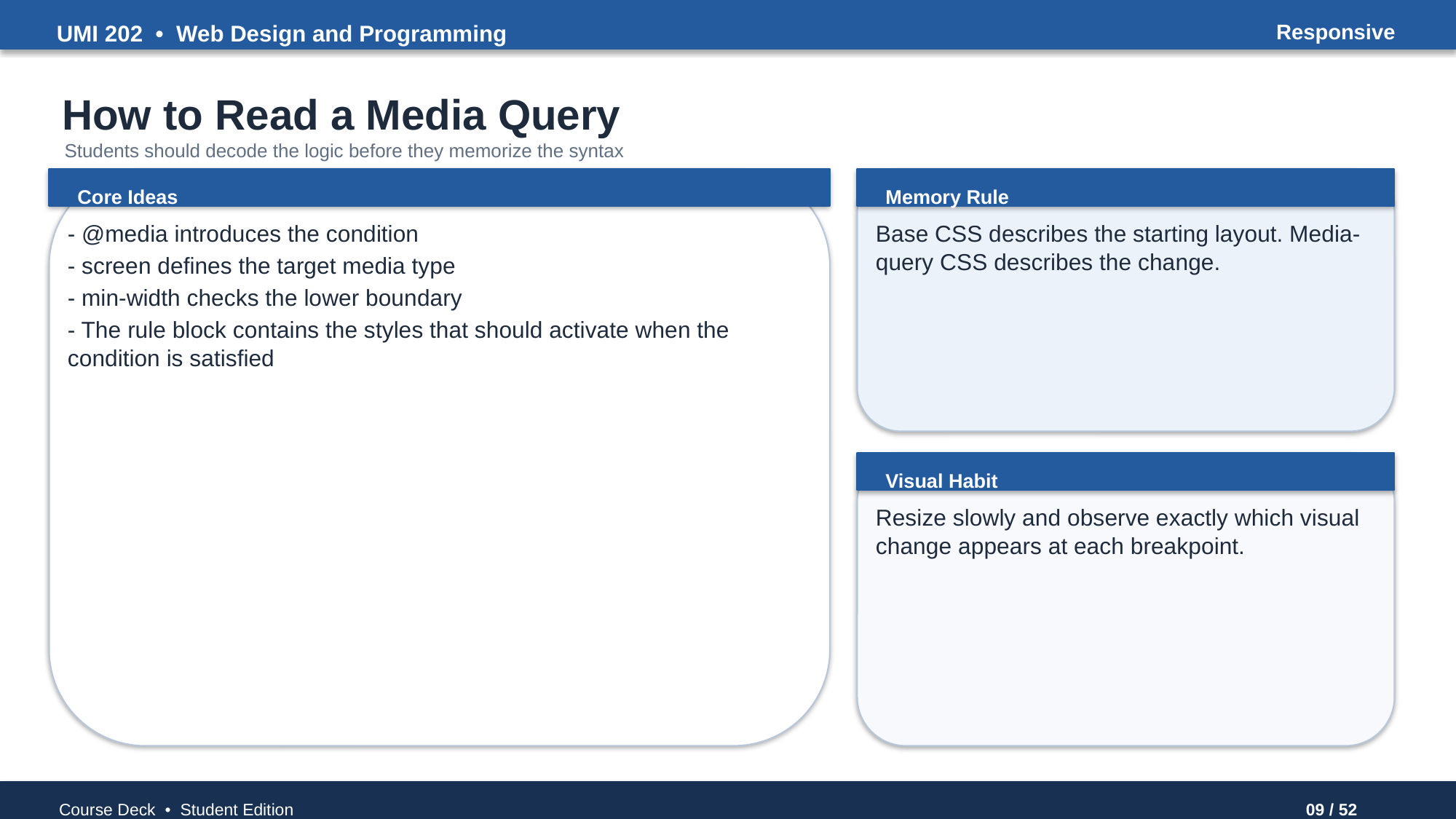

UMI 202  •  Web Design and Programming
Responsive
How to Read a Media Query
Students should decode the logic before they memorize the syntax

Core Ideas
Memory Rule
- @media introduces the condition
- screen defines the target media type
- min-width checks the lower boundary
- The rule block contains the styles that should activate when the condition is satisfied
Base CSS describes the starting layout. Media-query CSS describes the change.

Visual Habit
Resize slowly and observe exactly which visual change appears at each breakpoint.

Course Deck  •  Student Edition
09 / 52